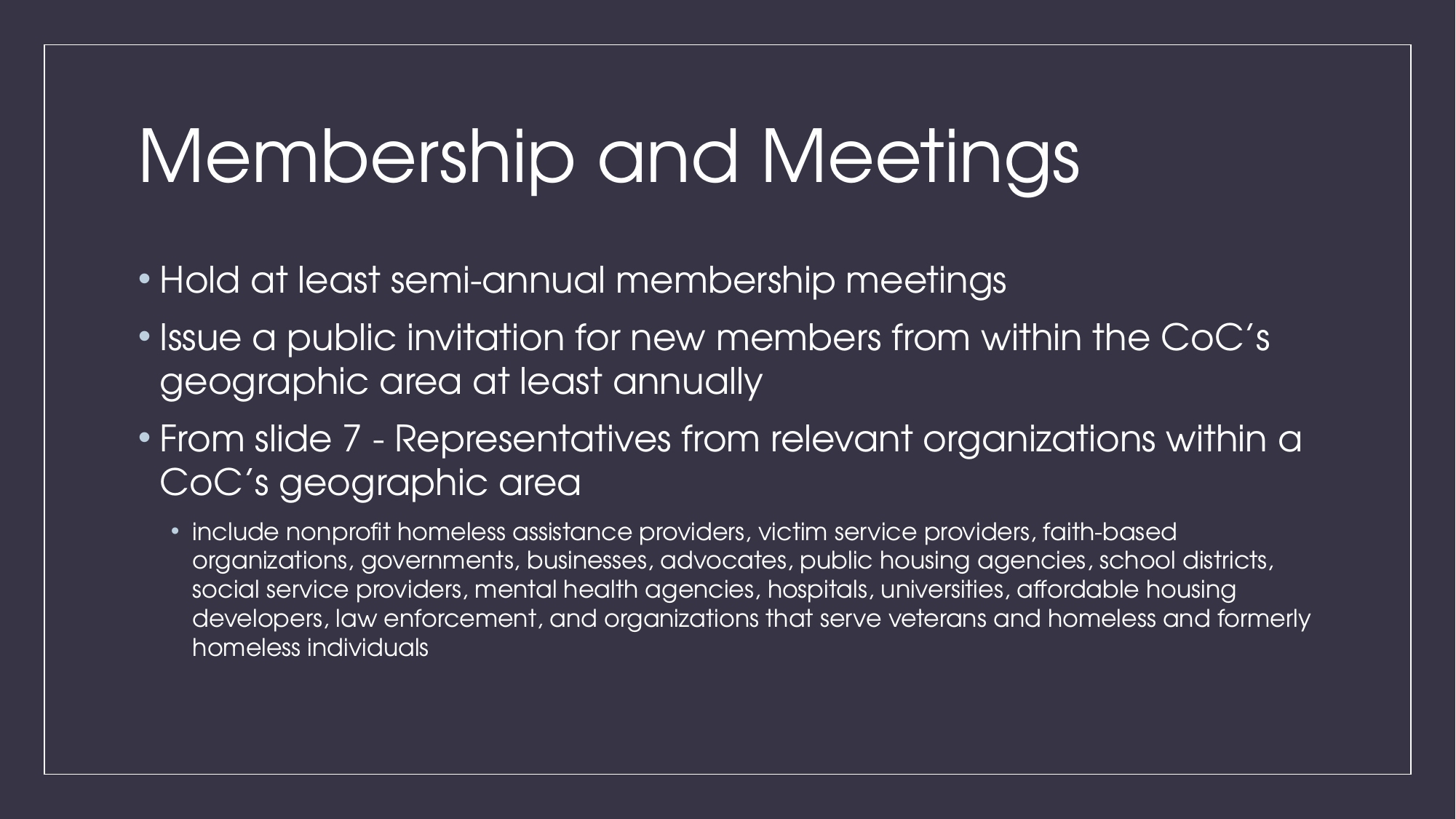

# Membership and Meetings
Hold at least semi-annual membership meetings
Issue a public invitation for new members from within the CoC’s geographic area at least annually
From slide 7 - Representatives from relevant organizations within a CoC’s geographic area
include nonprofit homeless assistance providers, victim service providers, faith-based organizations, governments, businesses, advocates, public housing agencies, school districts, social service providers, mental health agencies, hospitals, universities, affordable housing developers, law enforcement, and organizations that serve veterans and homeless and formerly homeless individuals